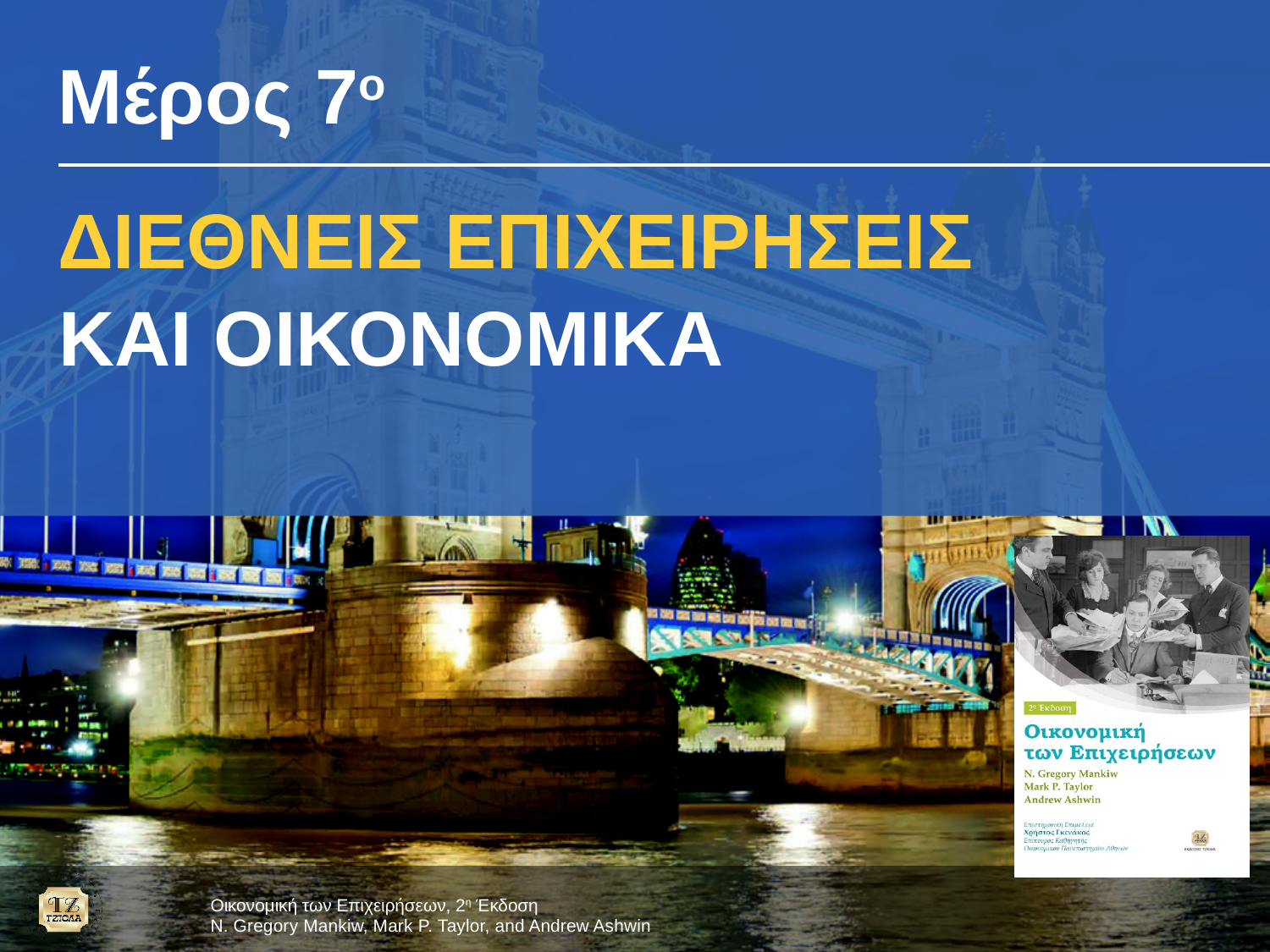

Μέρος 7ο
# ΔΙΕΘΝΕΙΣ ΕΠΙΧΕΙΡΗΣΕΙΣ
ΚΑΙ ΟΙΚΟΝΟΜΙΚΑ